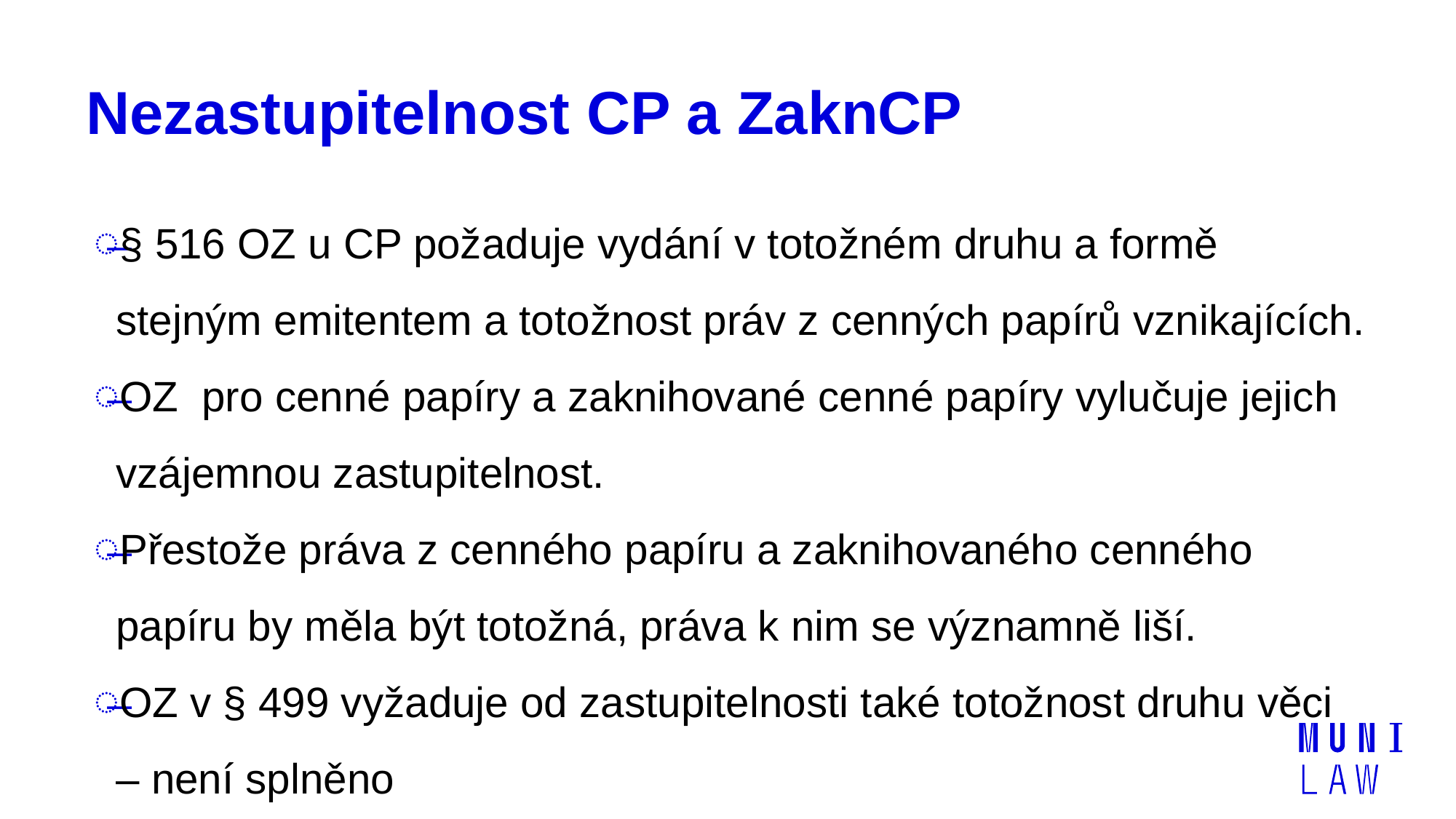

# Nezastupitelnost CP a ZaknCP
§ 516 OZ u CP požaduje vydání v totožném druhu a formě stejným emitentem a totožnost práv z cenných papírů vznikajících.
OZ  pro cenné papíry a zaknihované cenné papíry vylučuje jejich vzájemnou zastupitelnost.
Přestože práva z cenného papíru a zaknihovaného cenného papíru by měla být totožná, práva k nim se významně liší.
OZ v § 499 vyžaduje od zastupitelnosti také totožnost druhu věci – není splněno